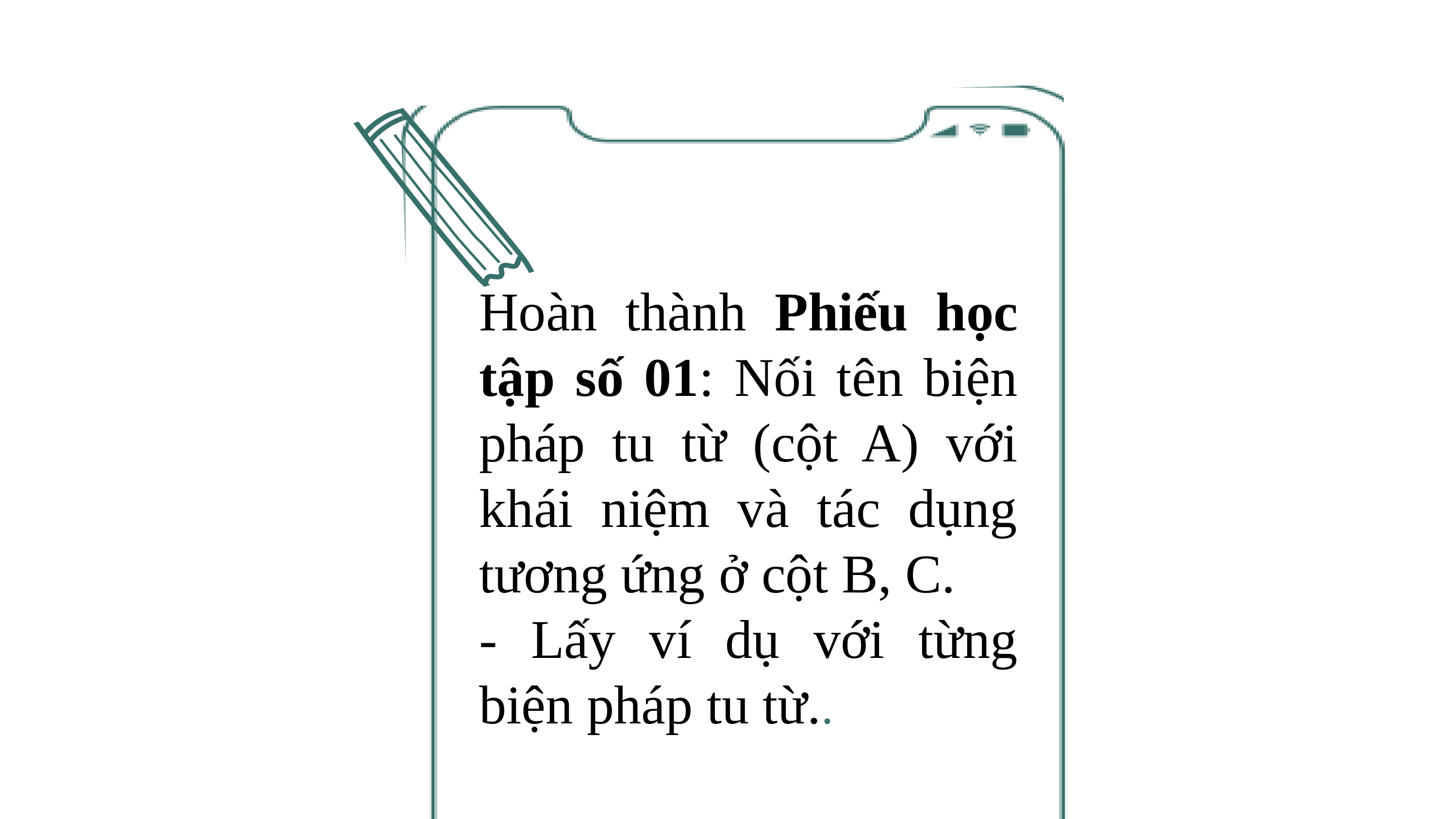

Hoàn thành Phiếu học tập số 01: Nối tên biện pháp tu từ (cột A) với khái niệm và tác dụng tương ứng ở cột B, C.
- Lấy ví dụ với từng biện pháp tu từ..